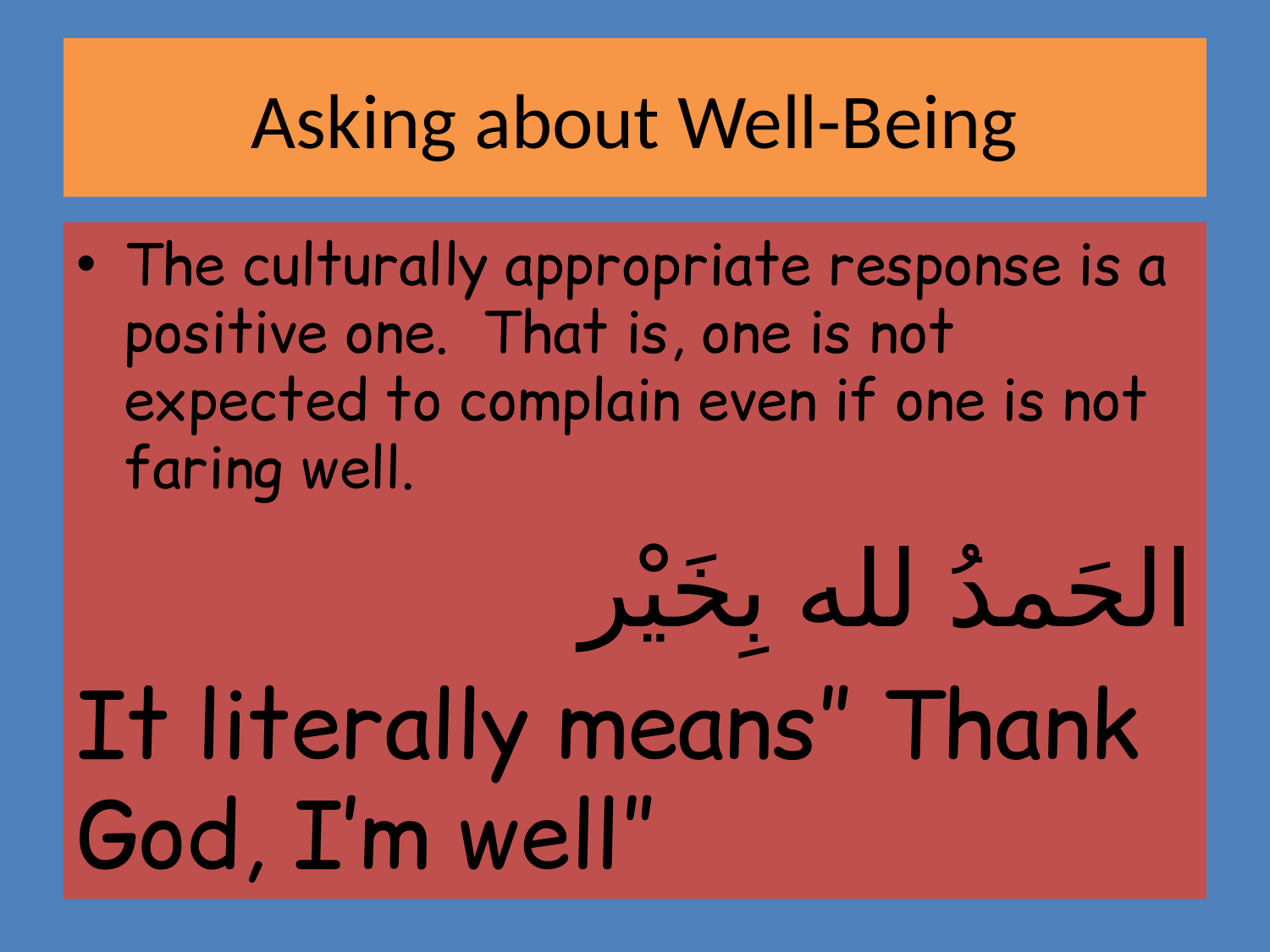

# Asking about Well-Being
The culturally appropriate response is a positive one.  That is, one is not expected to complain even if one is not faring well.
الحَمدُ لله بِخَيْر
It literally means” Thank God, I’m well”